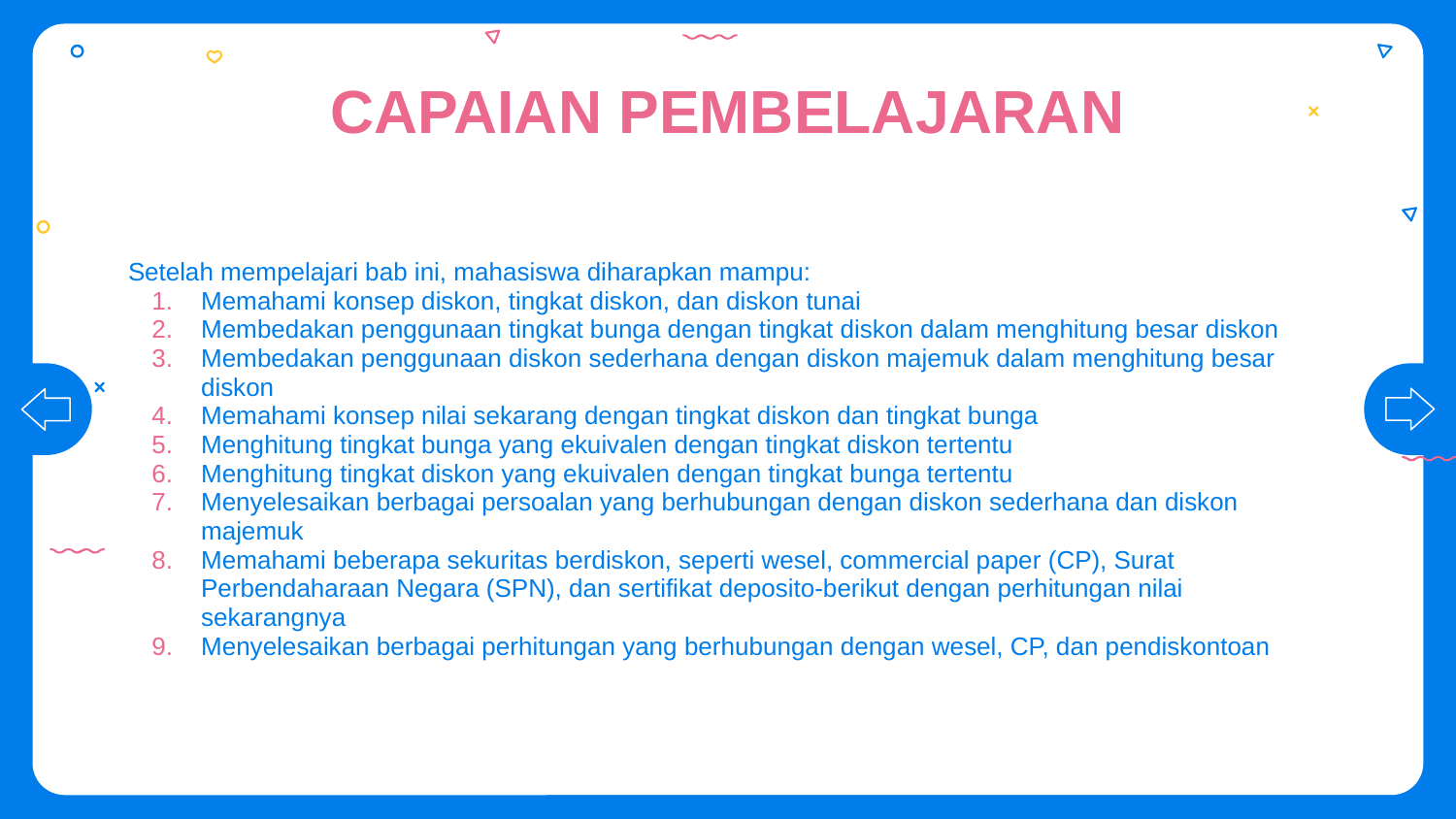

# CAPAIAN PEMBELAJARAN
Setelah mempelajari bab ini, mahasiswa diharapkan mampu:
Memahami konsep diskon, tingkat diskon, dan diskon tunai
Membedakan penggunaan tingkat bunga dengan tingkat diskon dalam menghitung besar diskon
Membedakan penggunaan diskon sederhana dengan diskon majemuk dalam menghitung besar diskon
Memahami konsep nilai sekarang dengan tingkat diskon dan tingkat bunga
Menghitung tingkat bunga yang ekuivalen dengan tingkat diskon tertentu
Menghitung tingkat diskon yang ekuivalen dengan tingkat bunga tertentu
Menyelesaikan berbagai persoalan yang berhubungan dengan diskon sederhana dan diskon majemuk
Memahami beberapa sekuritas berdiskon, seperti wesel, commercial paper (CP), Surat Perbendaharaan Negara (SPN), dan sertifikat deposito-berikut dengan perhitungan nilai sekarangnya
Menyelesaikan berbagai perhitungan yang berhubungan dengan wesel, CP, dan pendiskontoan